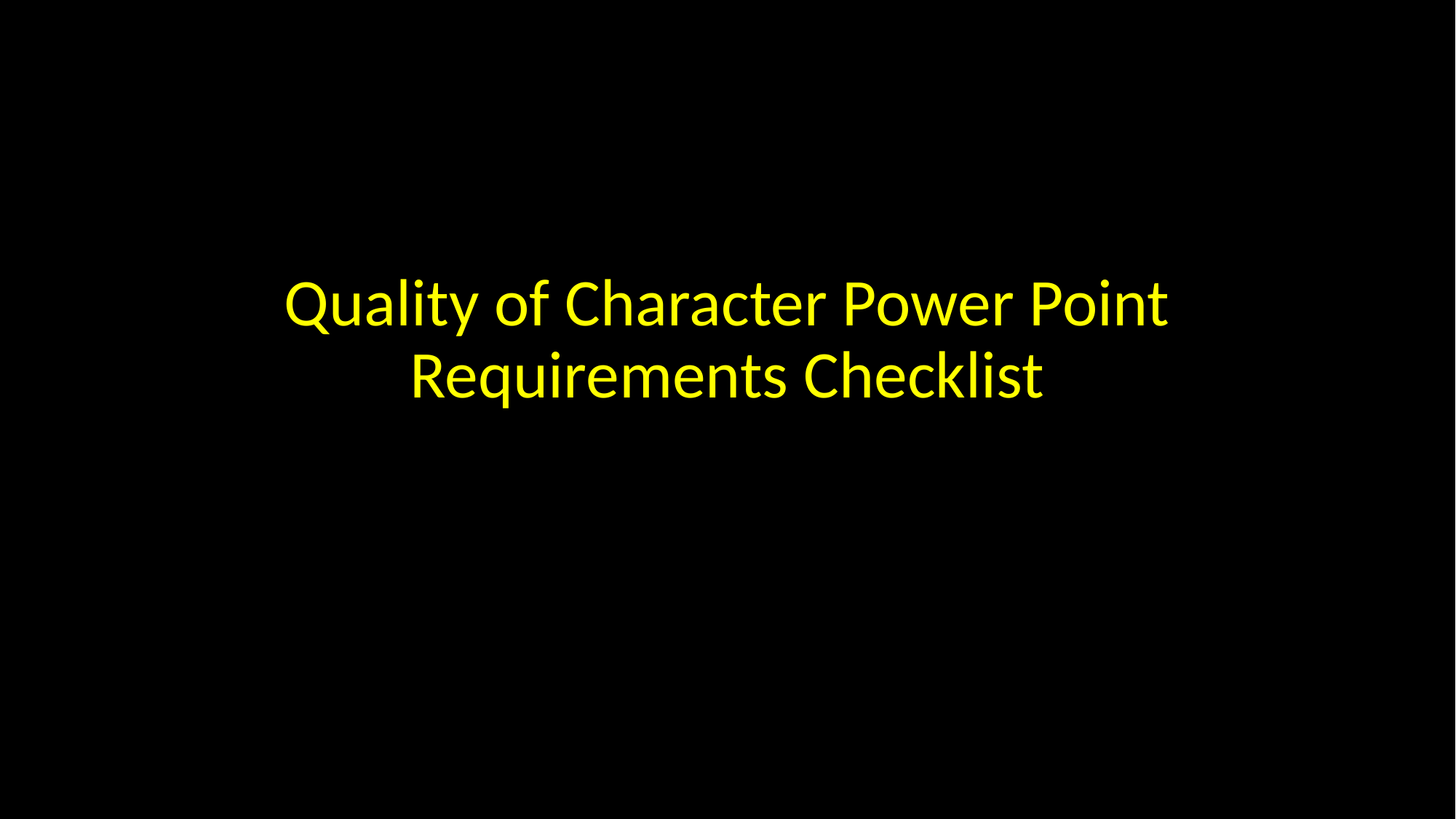

# Quality of Character Power Point Requirements Checklist